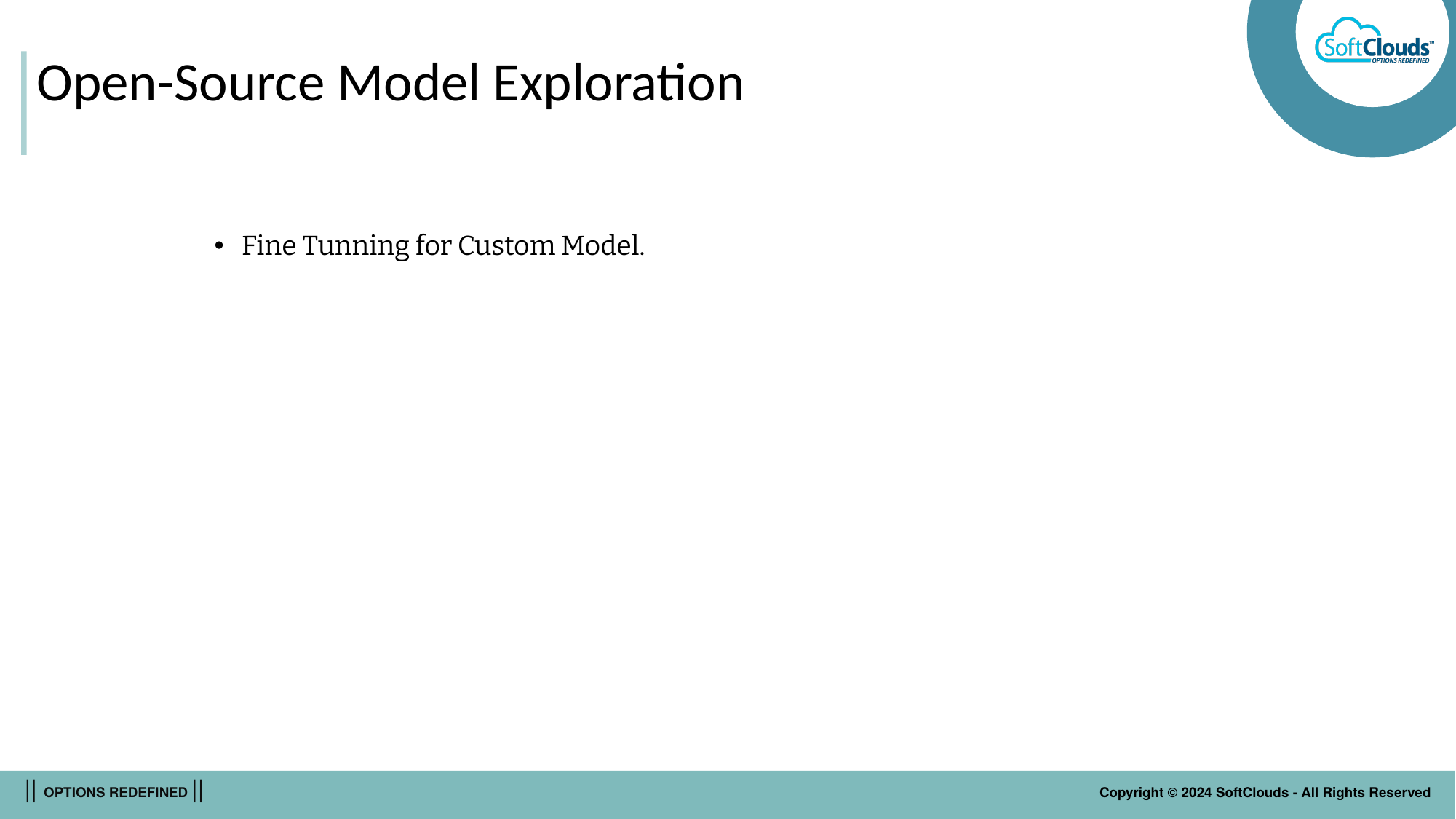

# Open-Source Model Exploration

Fine Tunning for Custom Model.